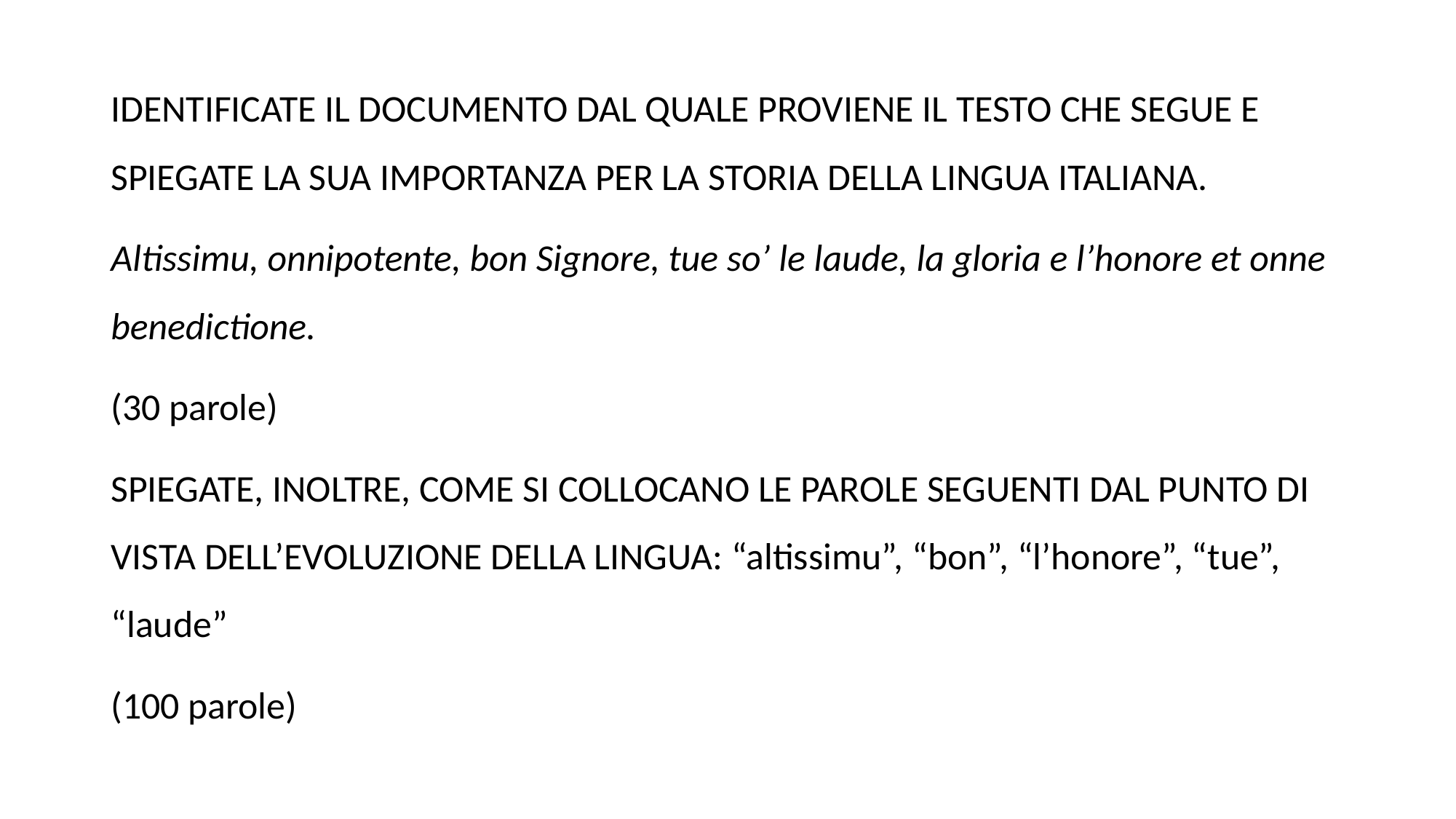

IDENTIFICATE IL DOCUMENTO DAL QUALE PROVIENE IL TESTO CHE SEGUE E SPIEGATE LA SUA IMPORTANZA PER LA STORIA DELLA LINGUA ITALIANA.
Altissimu, onnipotente, bon Signore, tue so’ le laude, la gloria e l’honore et onne benedictione.
(30 parole)
SPIEGATE, INOLTRE, COME SI COLLOCANO LE PAROLE SEGUENTI DAL PUNTO DI VISTA DELL’EVOLUZIONE DELLA LINGUA: “altissimu”, “bon”, “l’honore”, “tue”, “laude”
(100 parole)